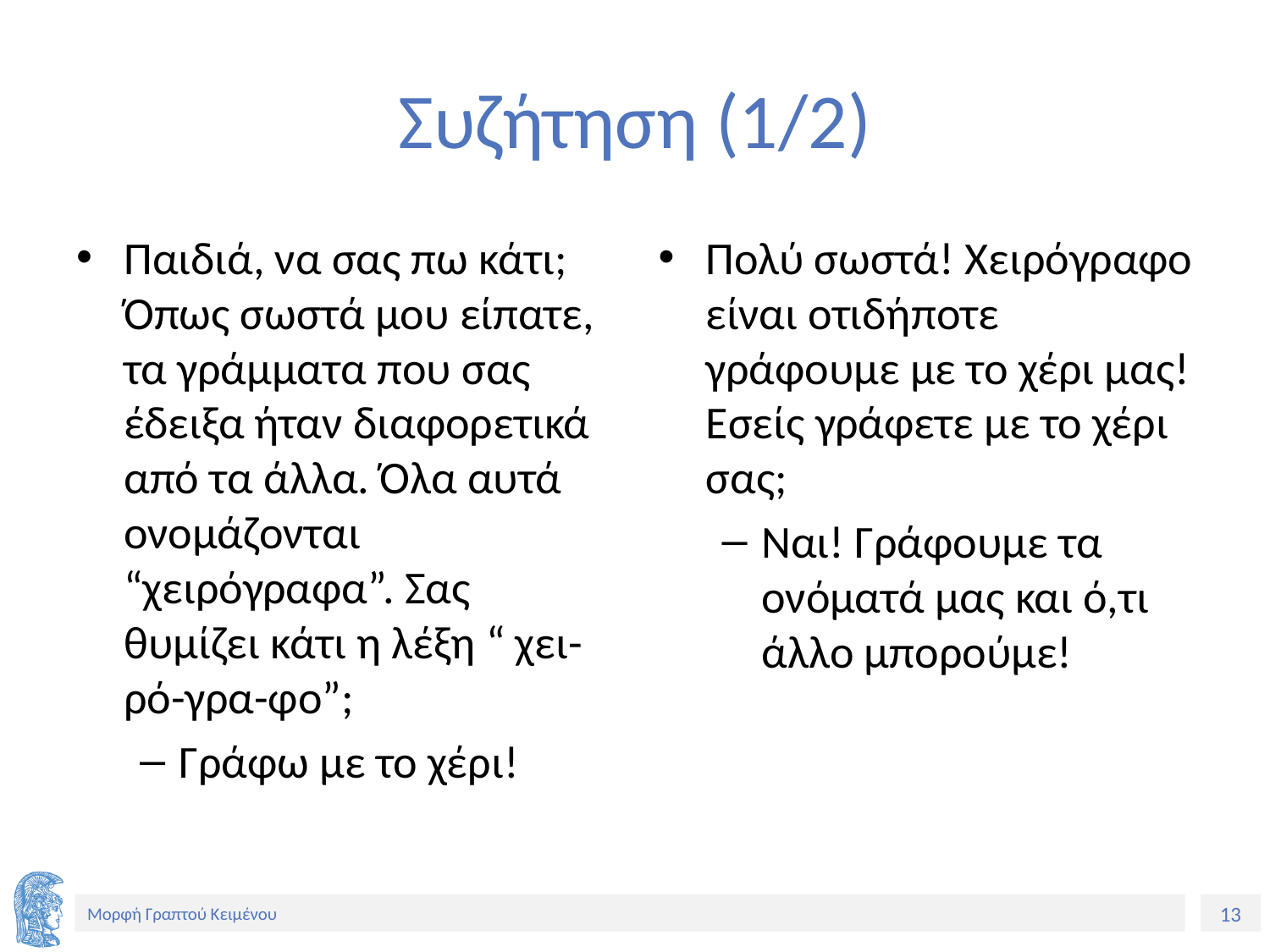

# Συζήτηση (1/2)
Παιδιά, να σας πω κάτι; Όπως σωστά μου είπατε, τα γράμματα που σας έδειξα ήταν διαφορετικά από τα άλλα. Όλα αυτά ονομάζονται “χειρόγραφα”. Σας θυμίζει κάτι η λέξη “ χει-ρό-γρα-φο”;
Γράφω με το χέρι!

Πολύ σωστά! Χειρόγραφο είναι οτιδήποτε γράφουμε με το χέρι μας! Εσείς γράφετε με το χέρι σας;
Ναι! Γράφουμε τα ονόματά μας και ό,τι άλλο μπορούμε!